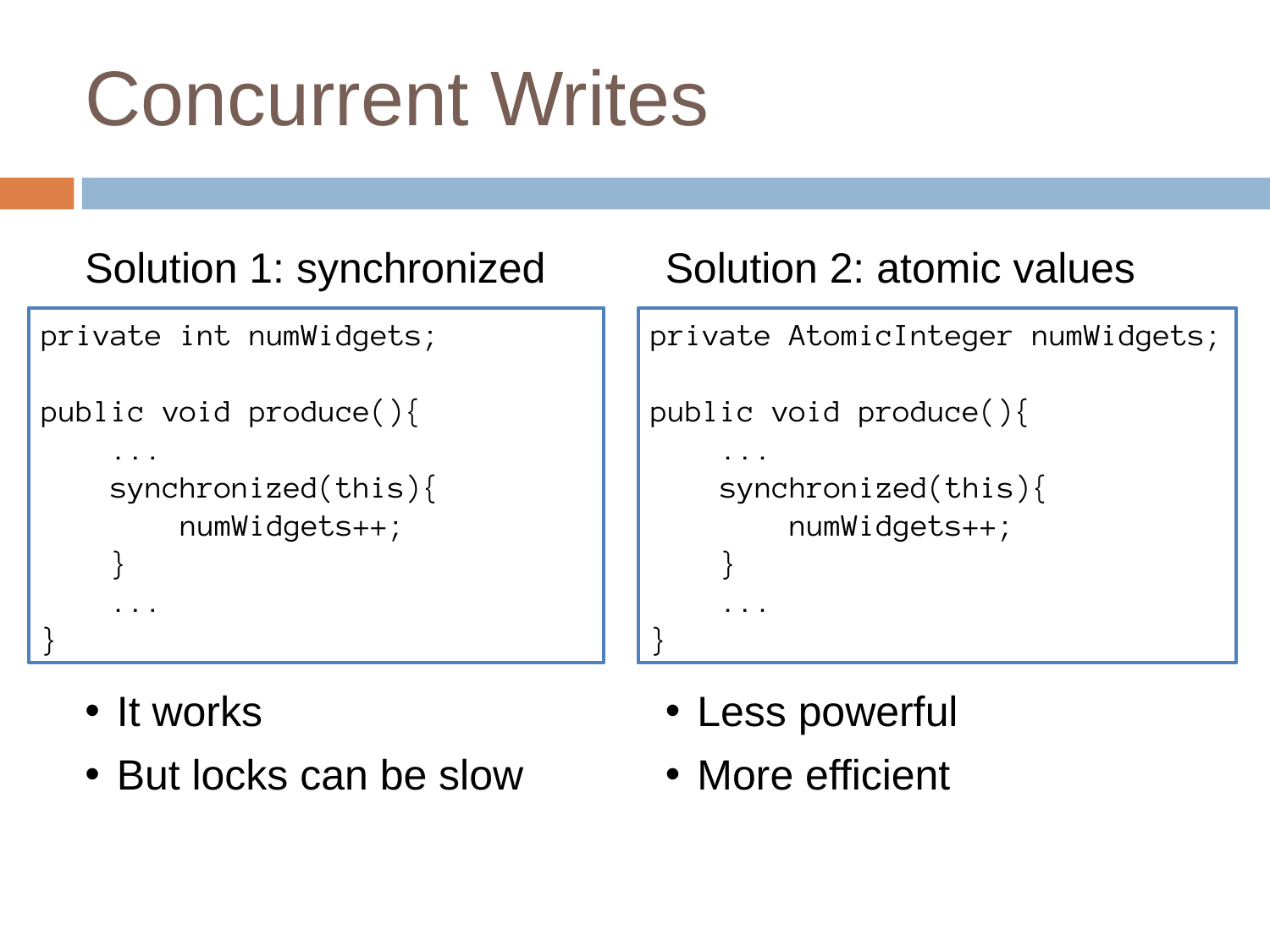

Concurrent Writes
# Solution 1: synchronized

It works
But locks can be slow
Solution 2: atomic values

Less powerful
More efficient
private int numWidgets;

public void produce(){
    ...
    synchronized(this){
        numWidgets++;
    }
    ...
}
private AtomicInteger numWidgets;

public void produce(){
    ...
    synchronized(this){
        numWidgets++;
    }
    ...
}